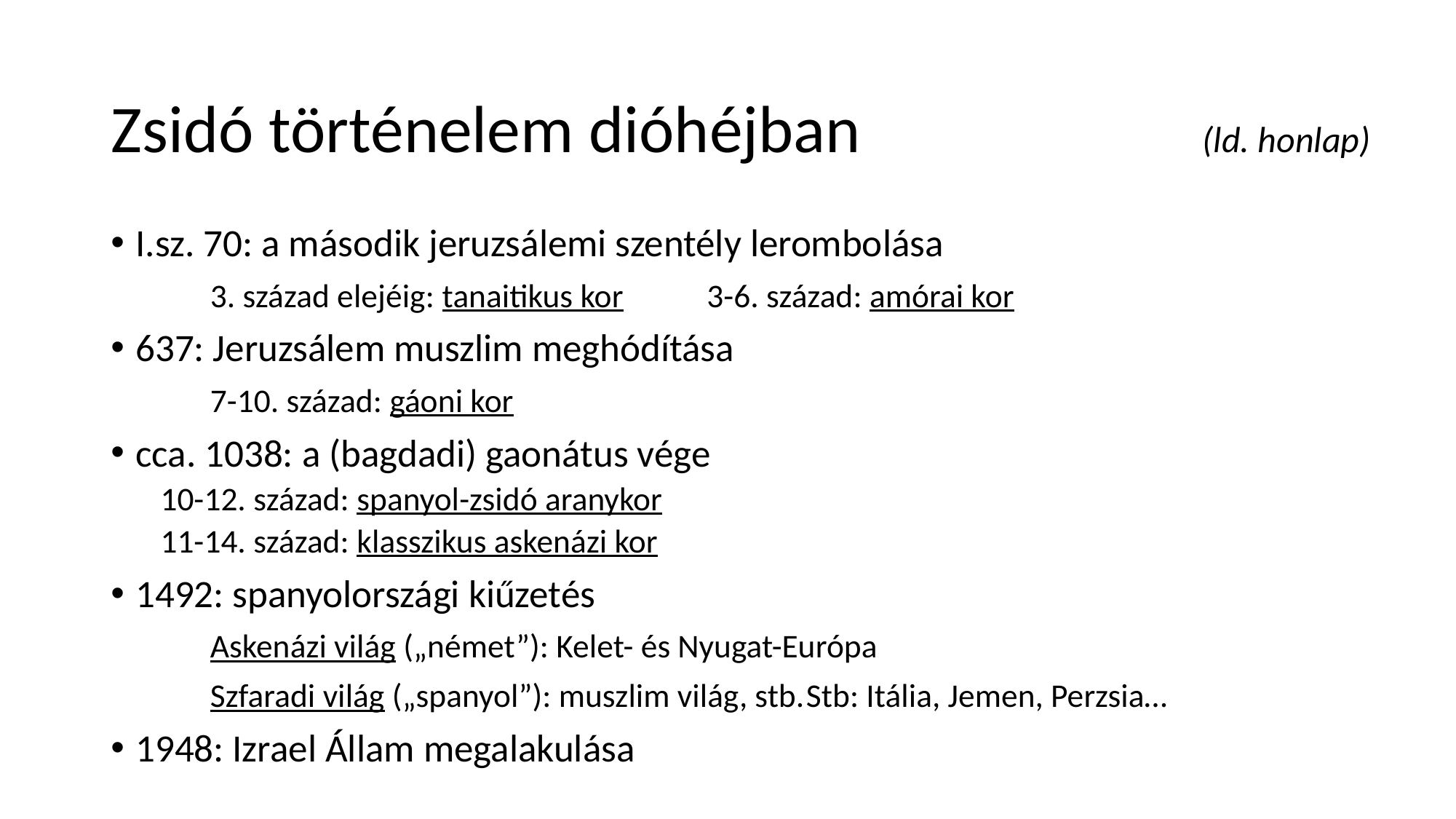

# Zsidó történelem dióhéjban				(ld. honlap)
I.sz. 70: a második jeruzsálemi szentély lerombolása
	3. század elejéig: tanaitikus kor	3-6. század: amórai kor
637: Jeruzsálem muszlim meghódítása
						7-10. század: gáoni kor
cca. 1038: a (bagdadi) gaonátus vége
						10-12. század: spanyol-zsidó aranykor
						11-14. század: klasszikus askenázi kor
1492: spanyolországi kiűzetés
	Askenázi világ („német”): Kelet- és Nyugat-Európa
	Szfaradi világ („spanyol”): muszlim világ, stb.		Stb: Itália, Jemen, Perzsia…
1948: Izrael Állam megalakulása